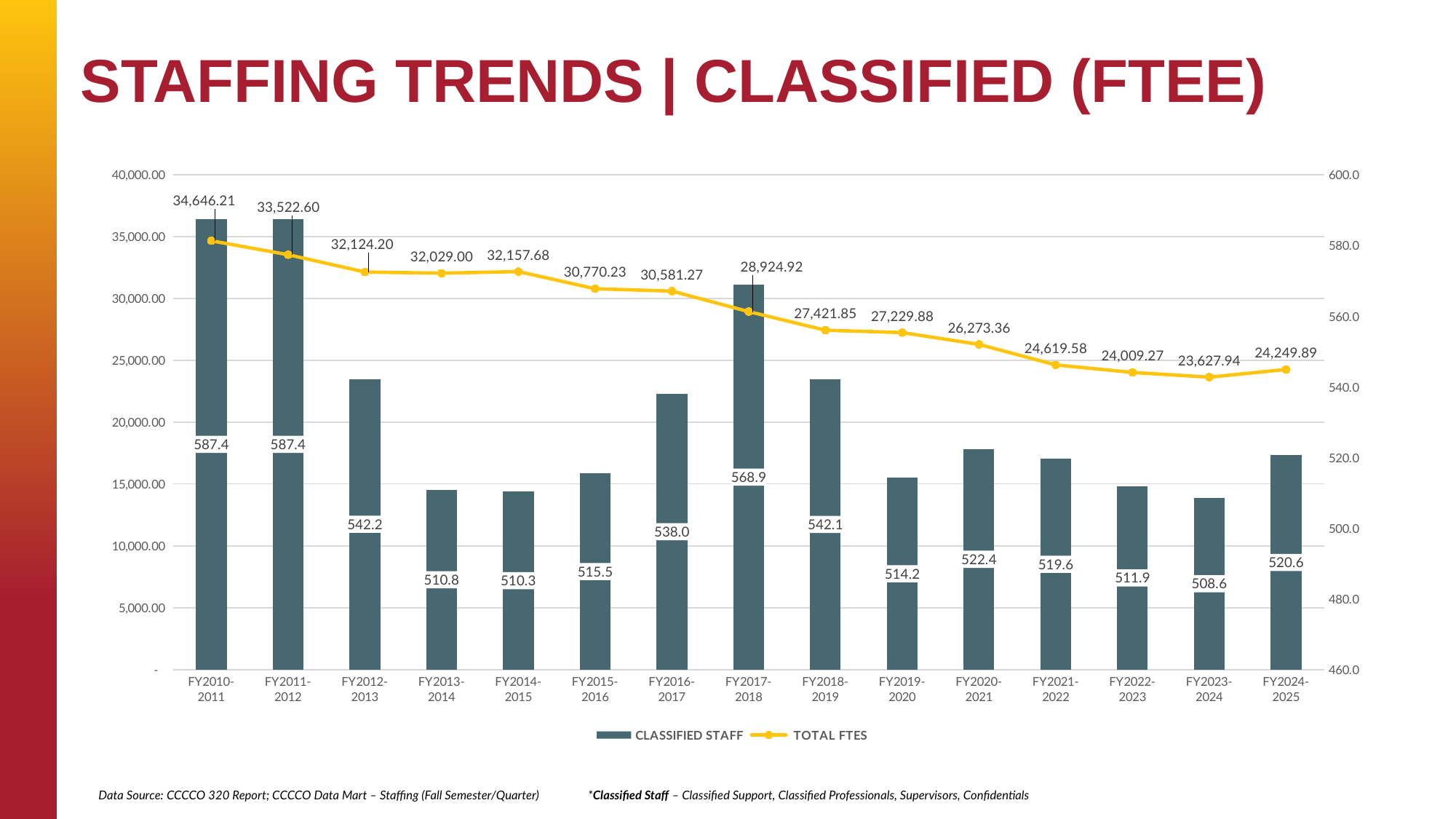

# STAFFING TRENDS | CLASSIFIED (FTEE)

### Chart

| Category | CLASSIFIED STAFF |  TOTAL FTES  |
|---|---|---|
| FY2010-2011 | 587.4 | 34646.21 |
| FY2011-2012 | 587.4 | 33522.6 |
| FY2012-2013 | 542.2 | 32124.199999999997 |
| FY2013-2014 | 510.8 | 32029.0 |
| FY2014-2015 | 510.3 | 32157.68 |
| FY2015-2016 | 515.5 | 30770.23 |
| FY2016-2017 | 538.0 | 30581.27 |
| FY2017-2018 | 568.9 | 28924.920000000002 |
| FY2018-2019 | 542.1 | 27421.850000000002 |
| FY2019-2020 | 514.2 | 27229.88 |
| FY2020-2021 | 522.4 | 26273.359999999997 |
| FY2021-2022 | 519.6 | 24619.58 |
| FY2022-2023 | 511.9 | 24009.27 |
| FY2023-2024 | 508.6 | 23627.94 |
| FY2024-2025 | 520.6 | 24249.89 |
Data Source: CCCCO 320 Report; CCCCO Data Mart – Staffing (Fall Semester/Quarter)
*Classified Staff – Classified Support, Classified Professionals, Supervisors, Confidentials